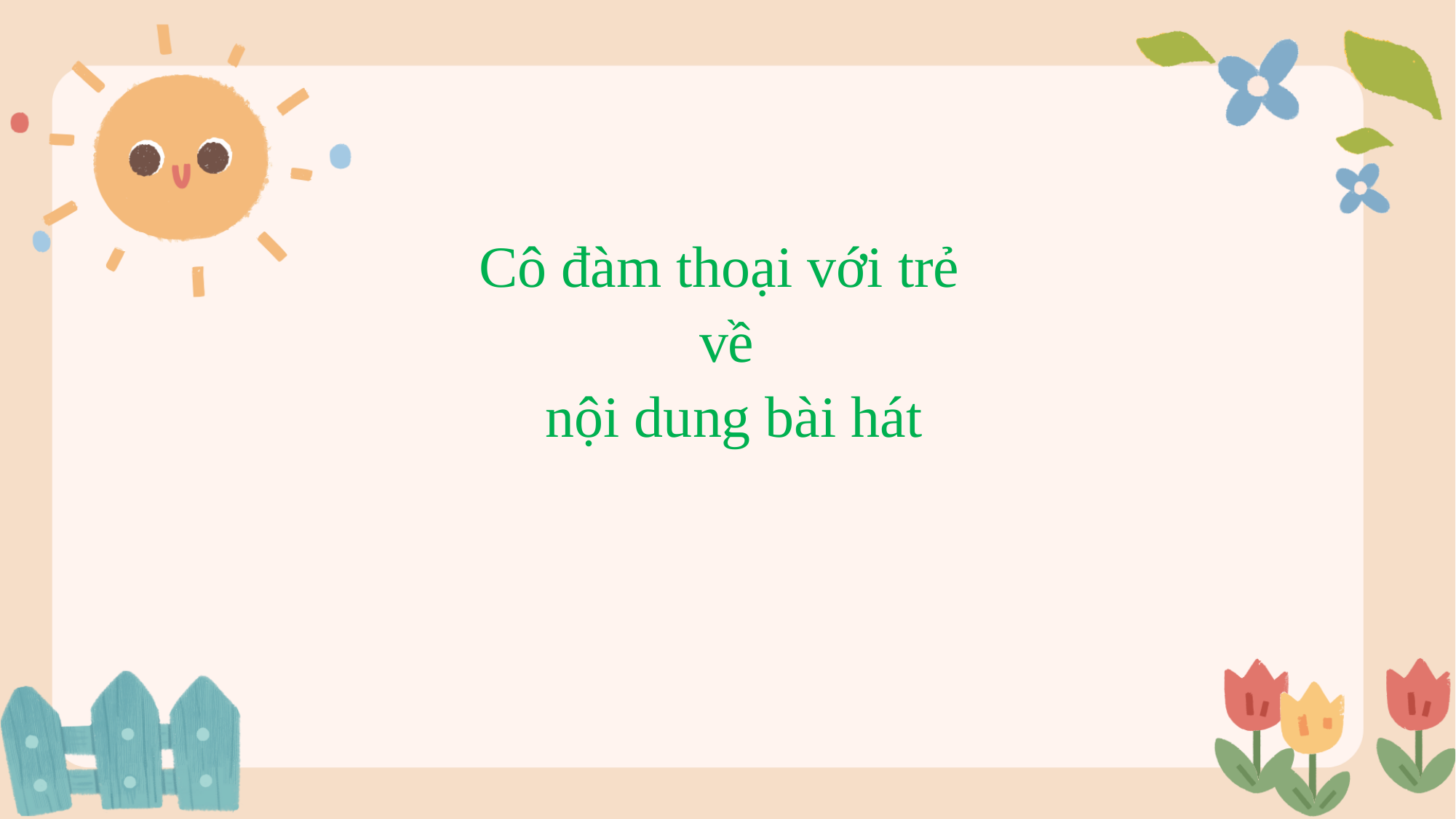

Cô đàm thoại với trẻ
về
 nội dung bài hát